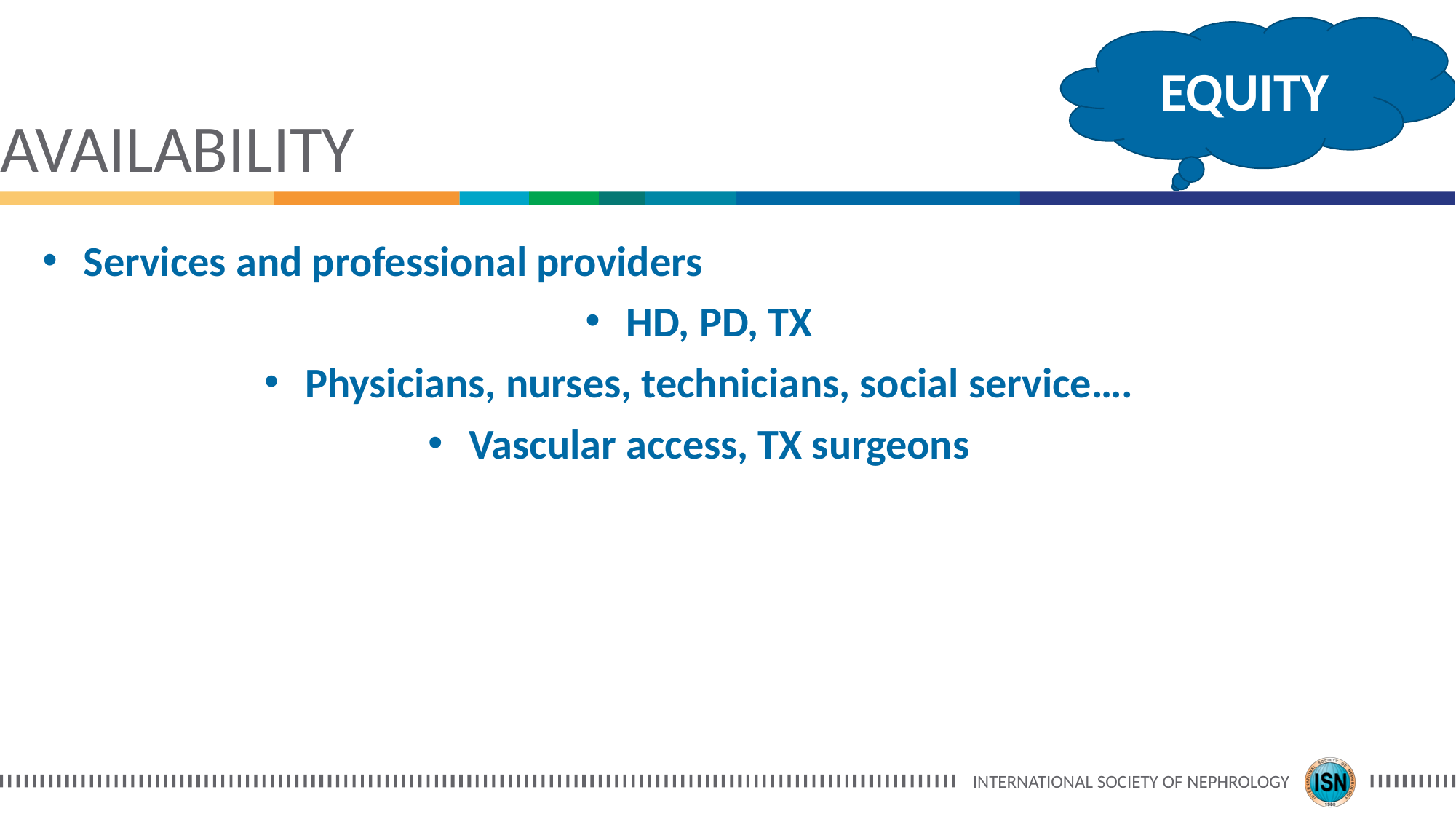

EQUITY
# AVAILABILITY
Services and professional providers
HD, PD, TX
Physicians, nurses, technicians, social service….
Vascular access, TX surgeons